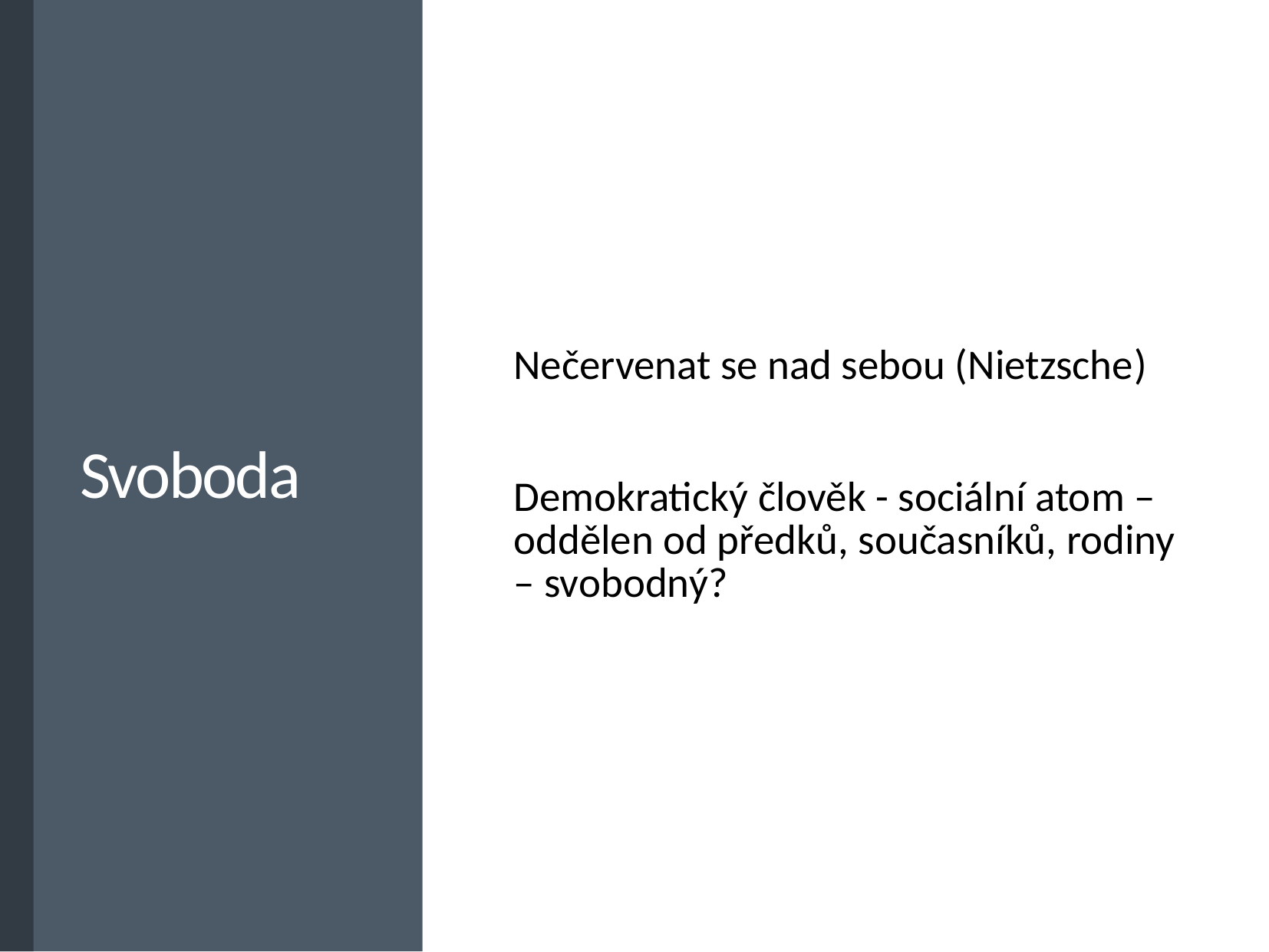

# Svoboda
Nečervenat se nad sebou (Nietzsche)

Demokratický člověk - sociální atom – oddělen od předků, současníků, rodiny – svobodný?